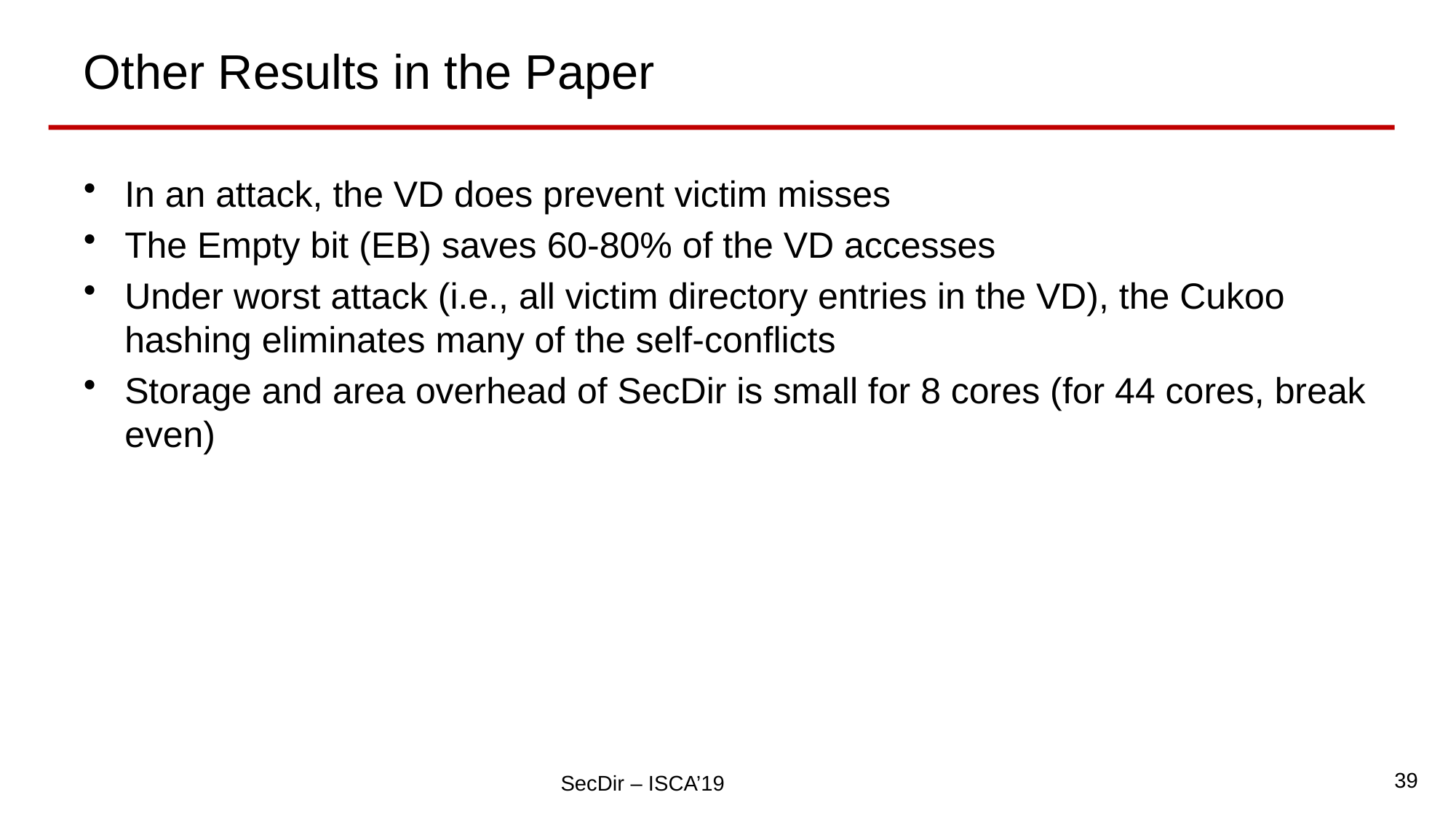

# Other Results in the Paper
In an attack, the VD does prevent victim misses
The Empty bit (EB) saves 60-80% of the VD accesses
Under worst attack (i.e., all victim directory entries in the VD), the Cukoo hashing eliminates many of the self-conflicts
Storage and area overhead of SecDir is small for 8 cores (for 44 cores, break even)

39